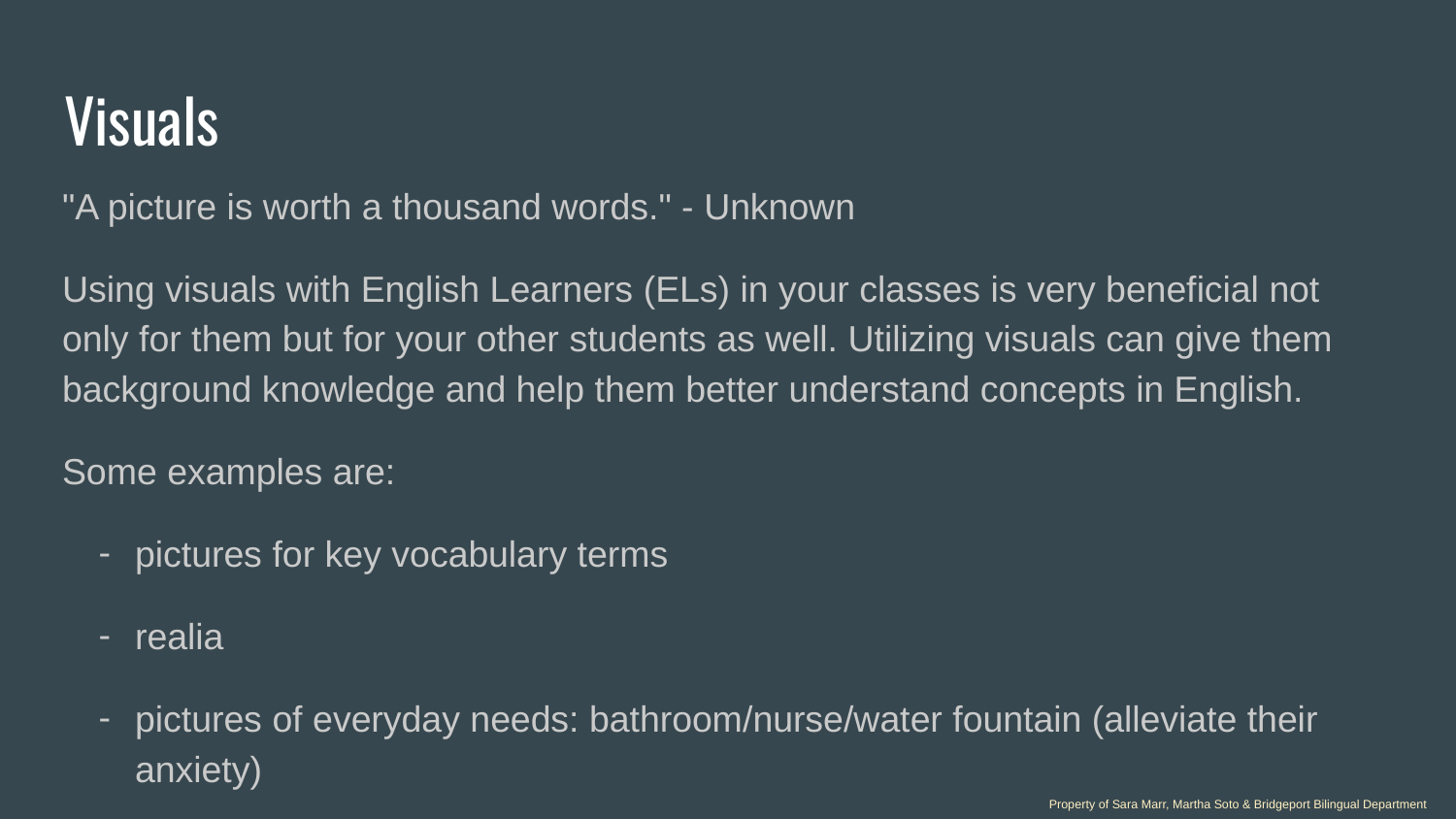

# Visuals
"A picture is worth a thousand words." - Unknown
Using visuals with English Learners (ELs) in your classes is very beneficial not only for them but for your other students as well. Utilizing visuals can give them background knowledge and help them better understand concepts in English.
Some examples are:
pictures for key vocabulary terms
realia
pictures of everyday needs: bathroom/nurse/water fountain (alleviate their anxiety)
videos

Property of Sara Marr, Martha Soto & Bridgeport Bilingual Department